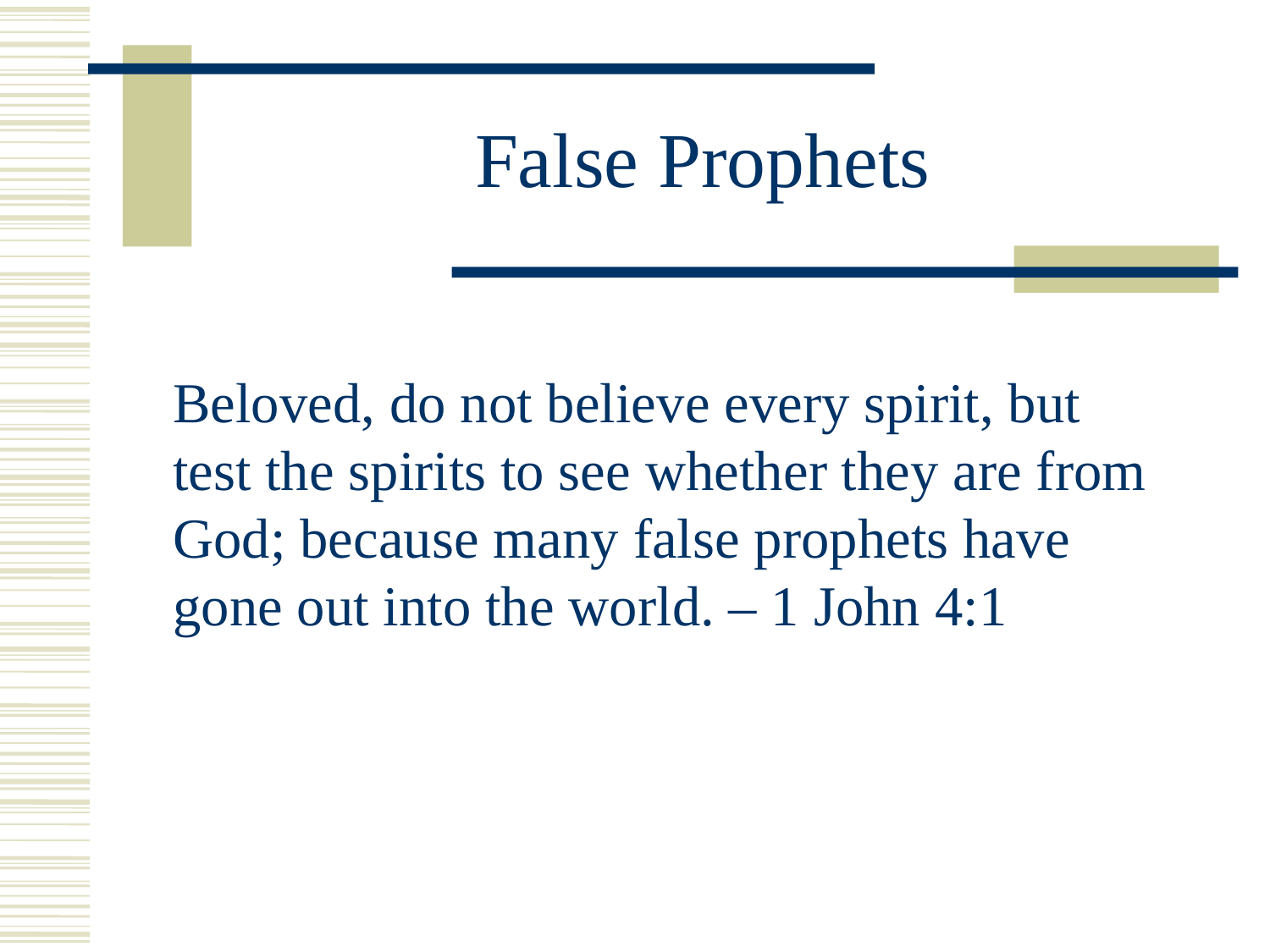

# False Prophets
	Beloved, do not believe every spirit, but test the spirits to see whether they are from God; because many false prophets have gone out into the world. – 1 John 4:1